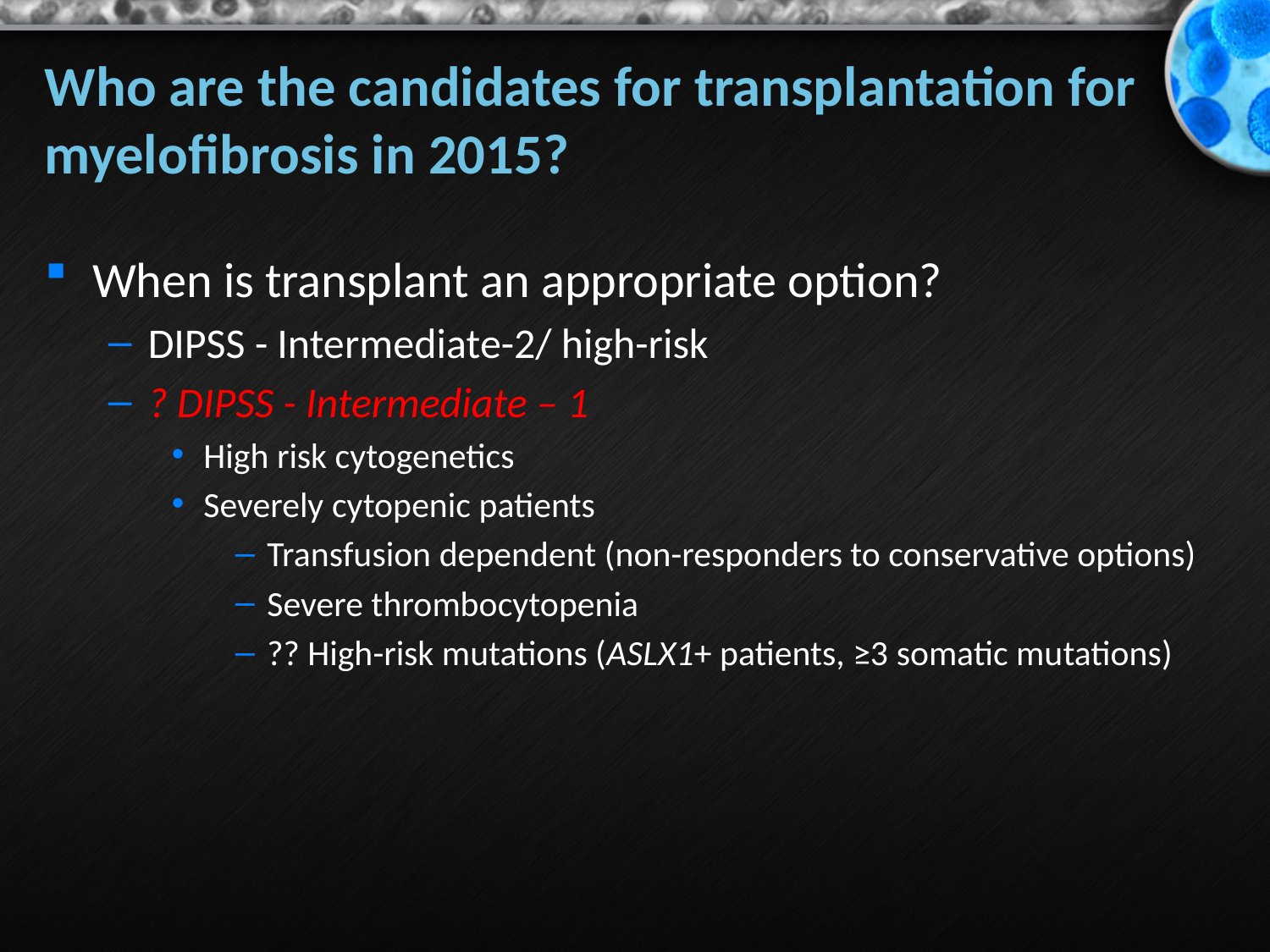

# Who are the candidates for transplantation for myelofibrosis in 2015?
When is transplant an appropriate option?
DIPSS - Intermediate-2/ high-risk
? DIPSS - Intermediate – 1
High risk cytogenetics
Severely cytopenic patients
Transfusion dependent (non-responders to conservative options)
Severe thrombocytopenia
?? High-risk mutations (ASLX1+ patients, ≥3 somatic mutations)